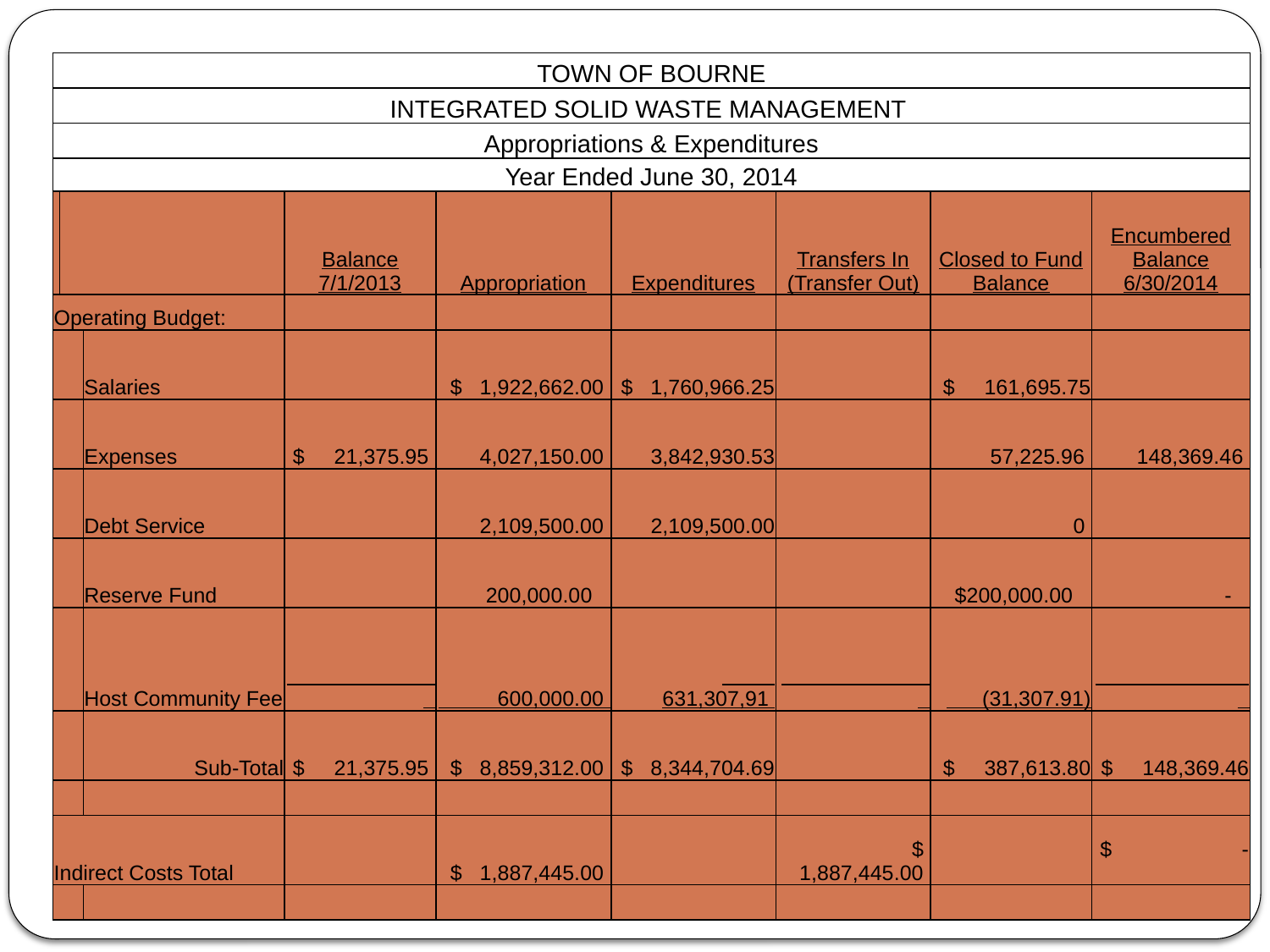

| TOWN OF BOURNE |  |  |  |  |  |  |  |  |
| --- | --- | --- | --- | --- | --- | --- | --- | --- |
| INTEGRATED SOLID WASTE MANAGEMENT |  |  |  |  |  |  |  |  |
| Appropriations & Expenditures |  |  |  |  |  |  |  |  |
| Year Ended June 30, 2014 |  |  |  |  |  |  |  |  |
|  |  |  | Balance 7/1/2013 | Appropriation | Expenditures | Transfers In (Transfer Out) | Closed to Fund Balance | Encumbered Balance 6/30/2014 |
| Operating Budget: |  |  |  |  |  |  |  |  |
|  |  | Salaries |  | $ 1,922,662.00 | $ 1,760,966.25 |  | $ 161,695.75 |  |
|  |  | Expenses | $ 21,375.95 | 4,027,150.00 | 3,842,930.53 |  | 57,225.96 | 148,369.46 |
|  |  | Debt Service |  | 2,109,500.00 | 2,109,500.00 |  | 0 |  |
|  |  | Reserve Fund |  | 200,000.00 |  |  | $200,000.00 | - |
|  |  | Host Community Fee |  | 600,000.00 | 631,307,91 |  | (31,307.91) |  |
|  |  | Sub-Total | $ 21,375.95 | $ 8,859,312.00 | $ 8,344,704.69 |  | $ 387,613.80 | $ 148,369.46 |
|  |  |  |  |  |  |  |  |  |
| Indirect Costs Total |  |  |  | $ 1,887,445.00 |  | $ 1,887,445.00 |  | $ - |
|  |  |  |  |  |  |  |  |  |